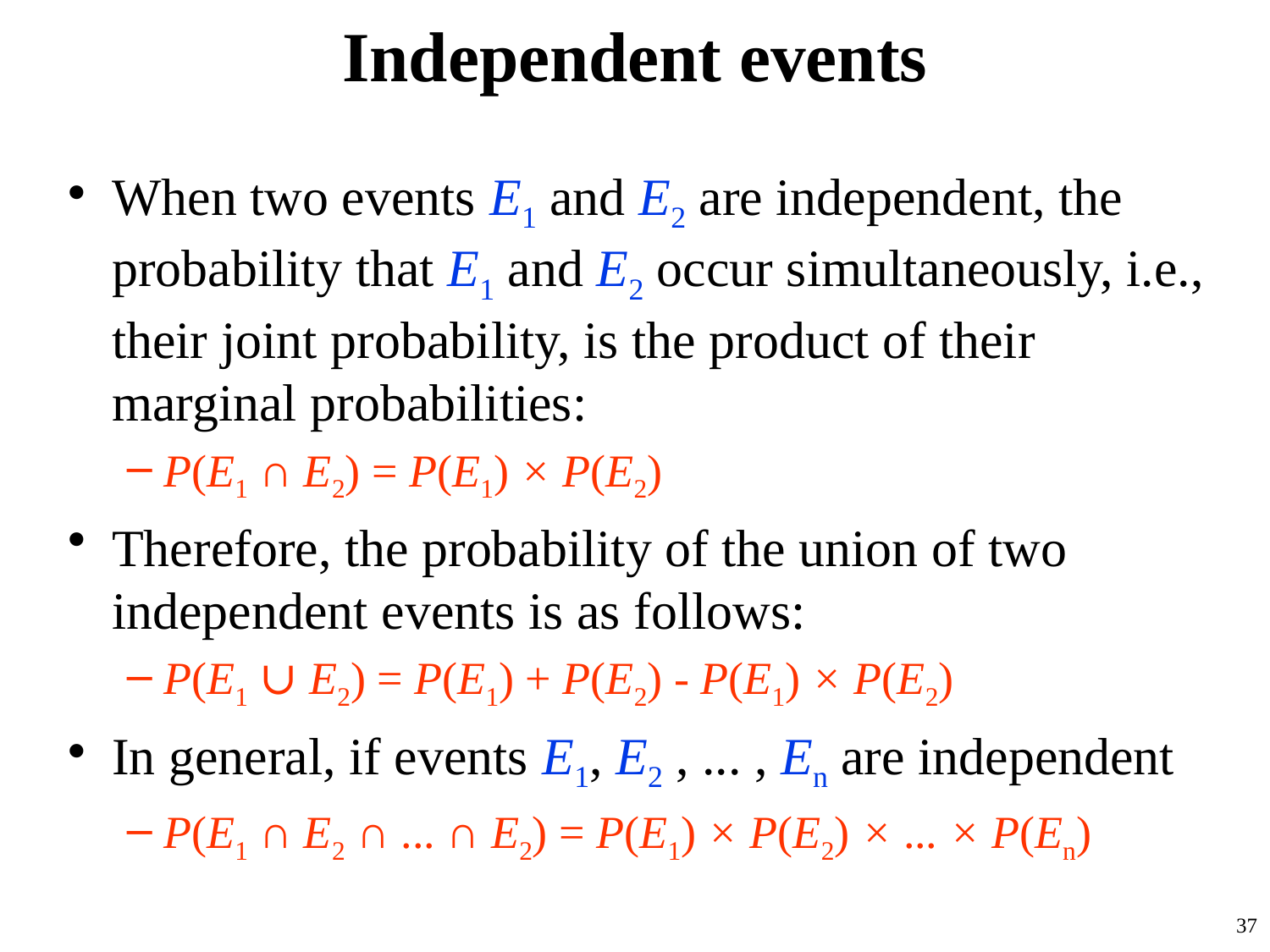

# Independent events
When two events E1 and E2 are independent, the probability that E1 and E2 occur simultaneously, i.e., their joint probability, is the product of their marginal probabilities:
P(E1 ∩ E2) = P(E1) × P(E2)
Therefore, the probability of the union of two independent events is as follows:
P(E1 ∪ E2) = P(E1) + P(E2) - P(E1) × P(E2)
In general, if events E1, E2 , ... , En are independent
P(E1 ∩ E2 ∩ ... ∩ E2) = P(E1) × P(E2) × ... × P(En)
37